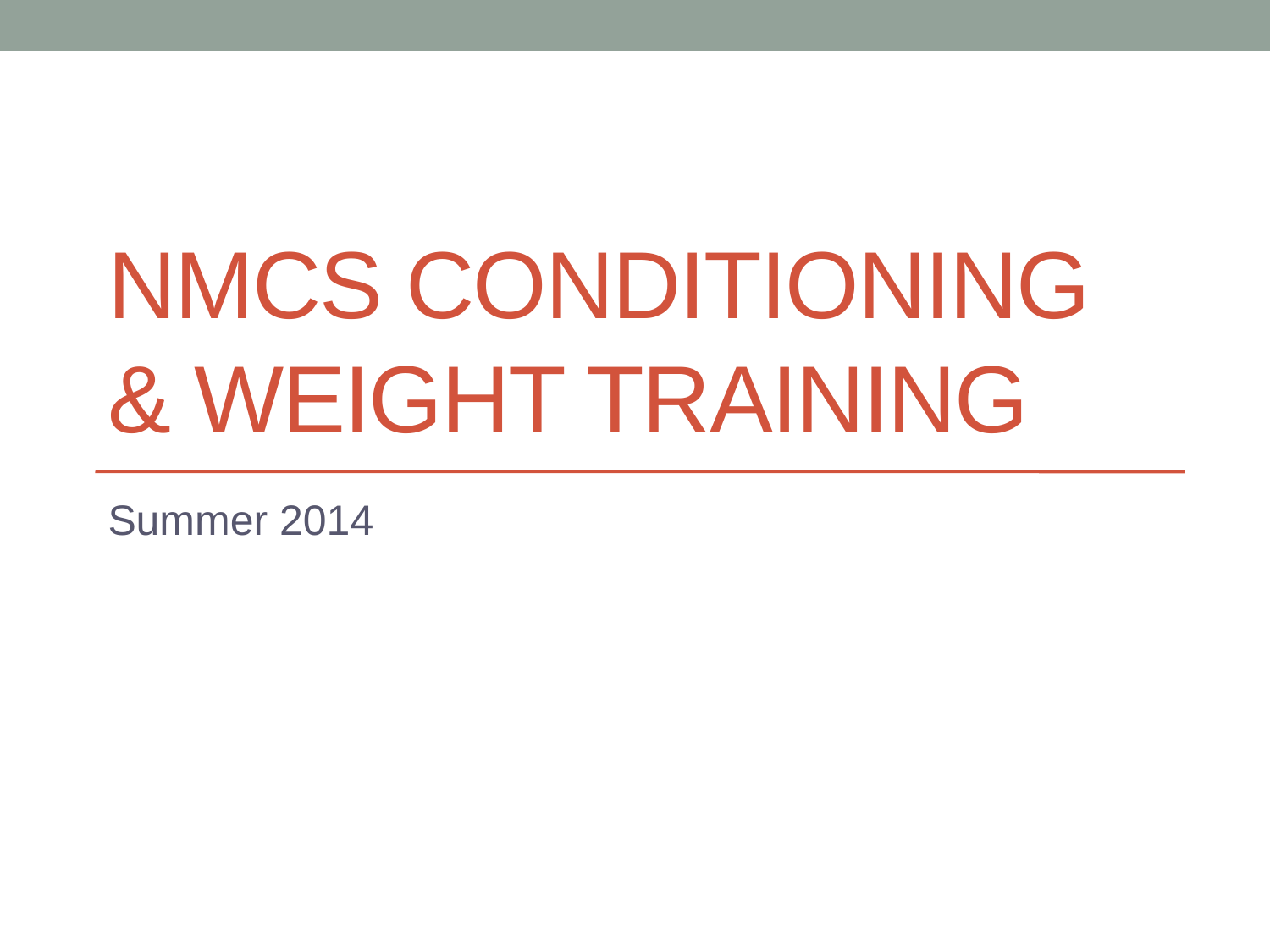

# NMCS Conditioning & Weight Training
Summer 2014